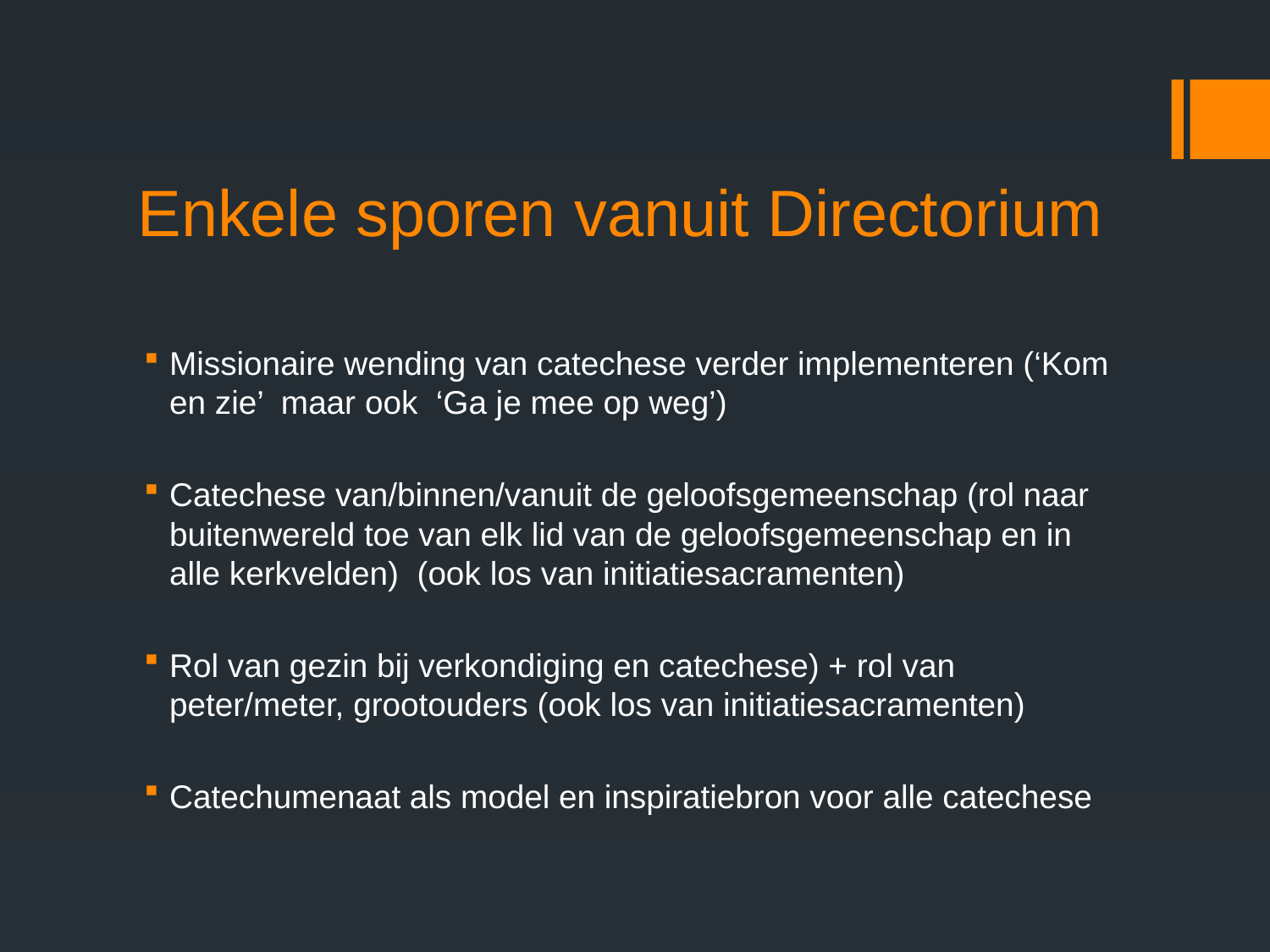

# Enkele sporen vanuit Directorium
Missionaire wending van catechese verder implementeren (‘Kom en zie’  maar ook  ‘Ga je mee op weg’)

Catechese van/binnen/vanuit de geloofsgemeenschap (rol naar buitenwereld toe van elk lid van de geloofsgemeenschap en in alle kerkvelden)  (ook los van initiatiesacramenten)

Rol van gezin bij verkondiging en catechese) + rol van peter/meter, grootouders (ook los van initiatiesacramenten)

Catechumenaat als model en inspiratiebron voor alle catechese